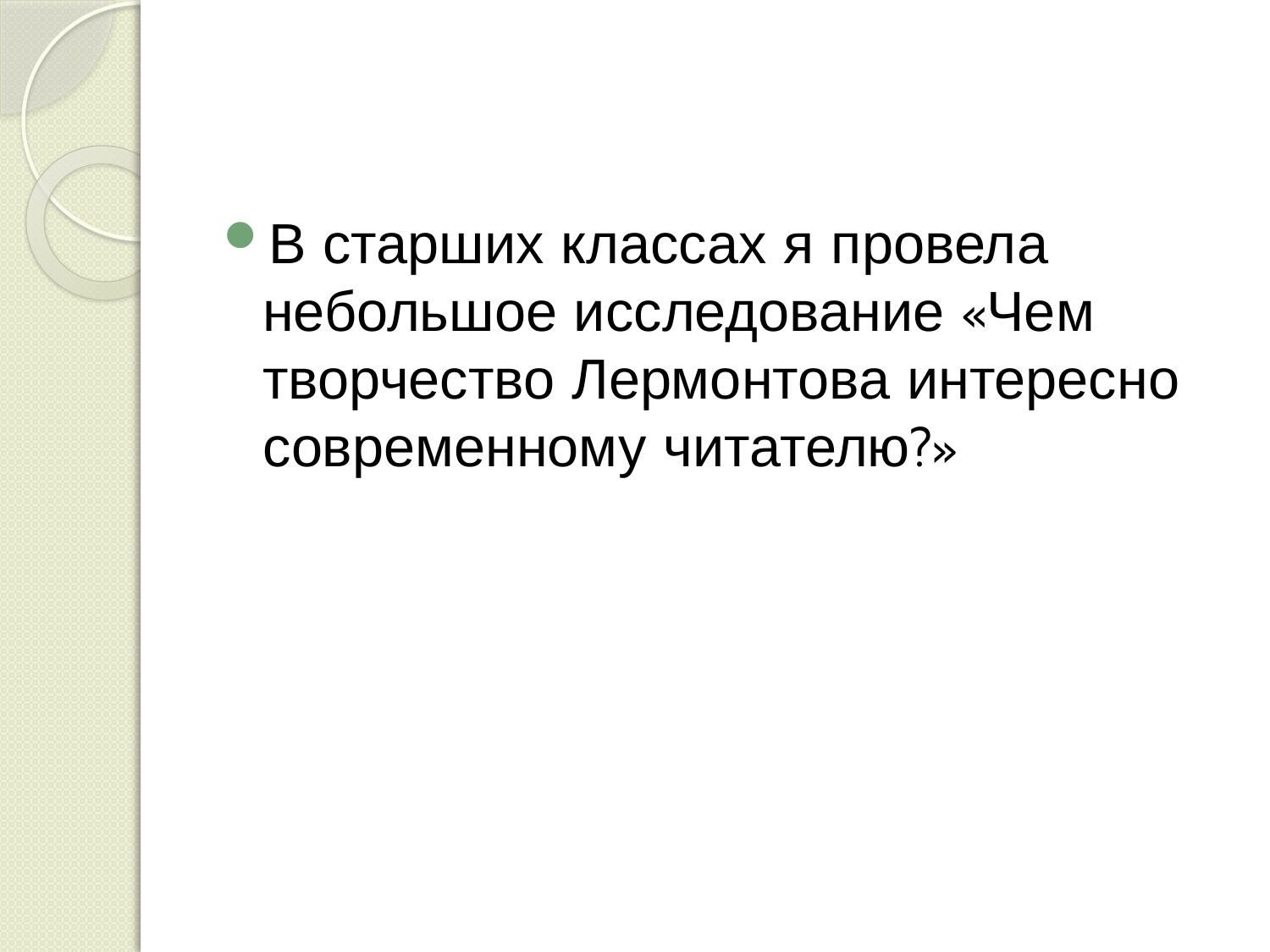

#
В старших классах я провела небольшое исследование «Чем творчество Лермонтова интересно современному читателю?»